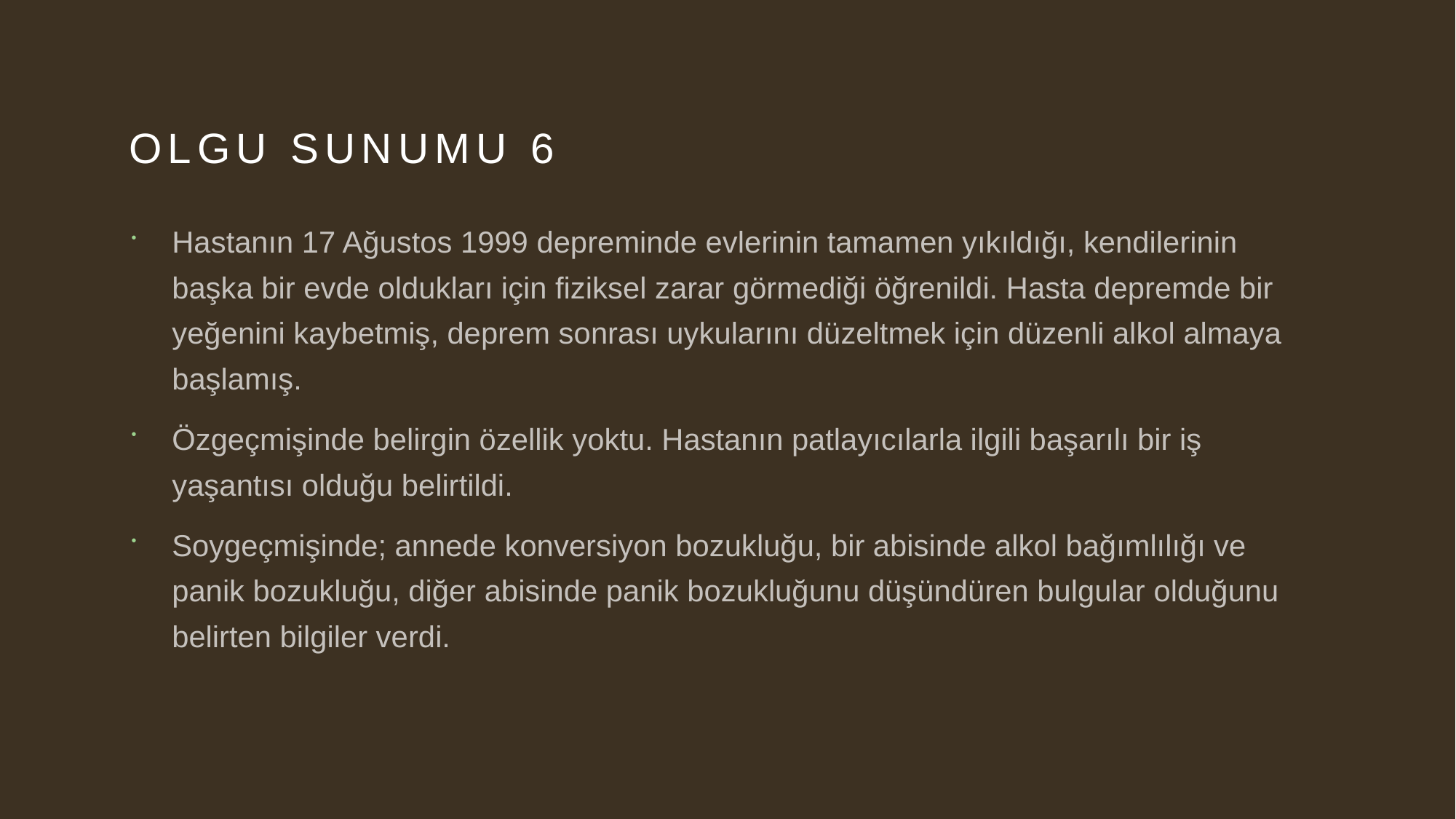

# Olgu sunumu 6
Hastanın 17 Ağustos 1999 depreminde evlerinin tamamen yıkıldığı, kendilerinin başka bir evde oldukları için fiziksel zarar görmediği öğrenildi. Hasta depremde bir yeğenini kaybetmiş, deprem sonrası uykularını düzeltmek için düzenli alkol almaya başlamış.
Özgeçmişinde belirgin özellik yoktu. Hastanın patlayıcılarla ilgili başarılı bir iş yaşantısı olduğu belirtildi.
Soygeçmişinde; annede konversiyon bozukluğu, bir abisinde alkol bağımlılığı ve panik bozukluğu, diğer abisinde panik bozukluğunu düşündüren bulgular olduğunu belirten bilgiler verdi.